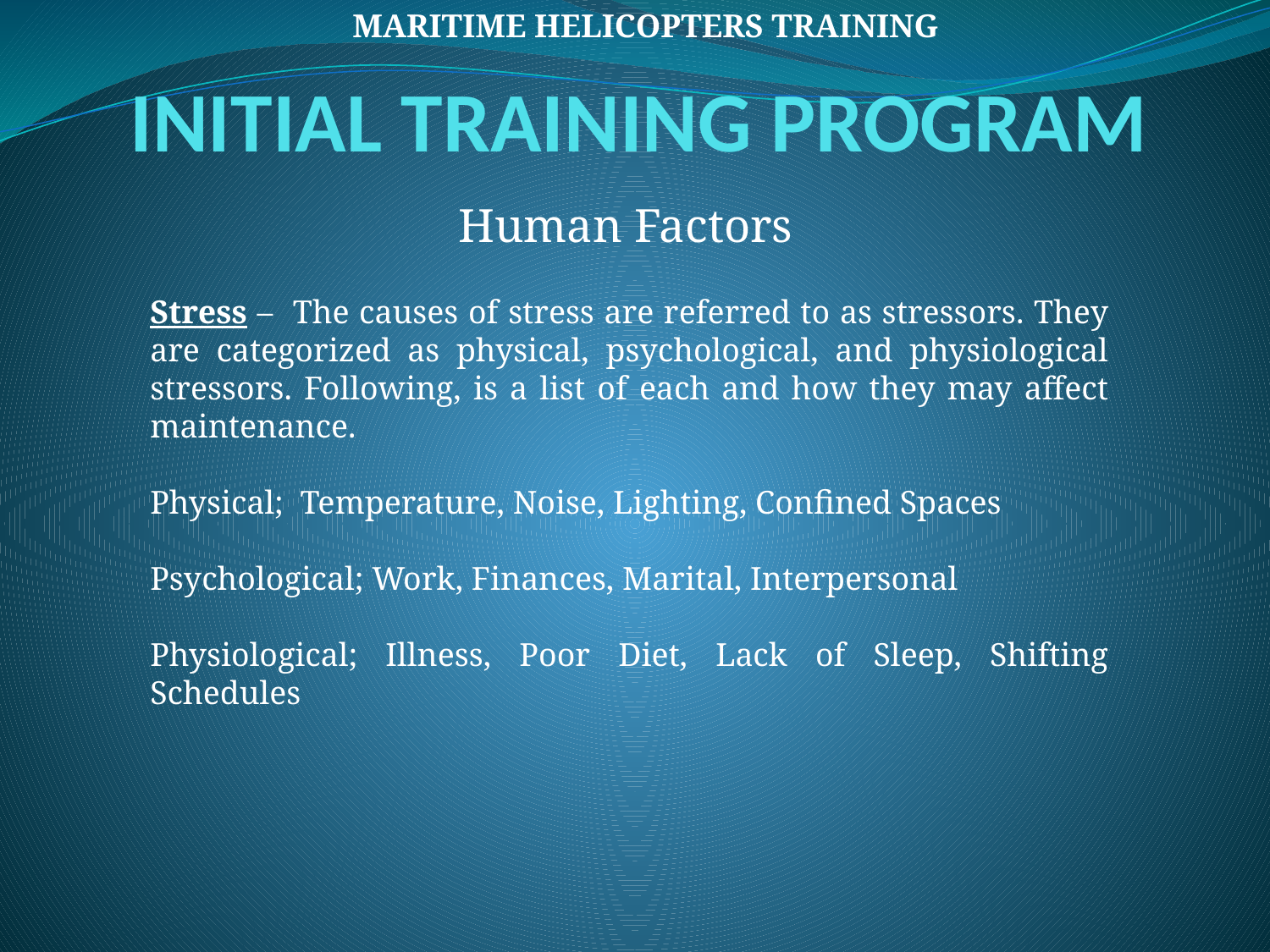

MARITIME HELICOPTERS TRAINING
# INITIAL TRAINING PROGRAM
Human Factors
Stress –  The causes of stress are referred to as stressors. They are categorized as physical, psychological, and physiological stressors. Following, is a list of each and how they may affect maintenance.

Physical;  Temperature, Noise, Lighting, Confined Spaces

Psychological; Work, Finances, Marital, Interpersonal

Physiological; Illness, Poor Diet, Lack of Sleep, Shifting Schedules